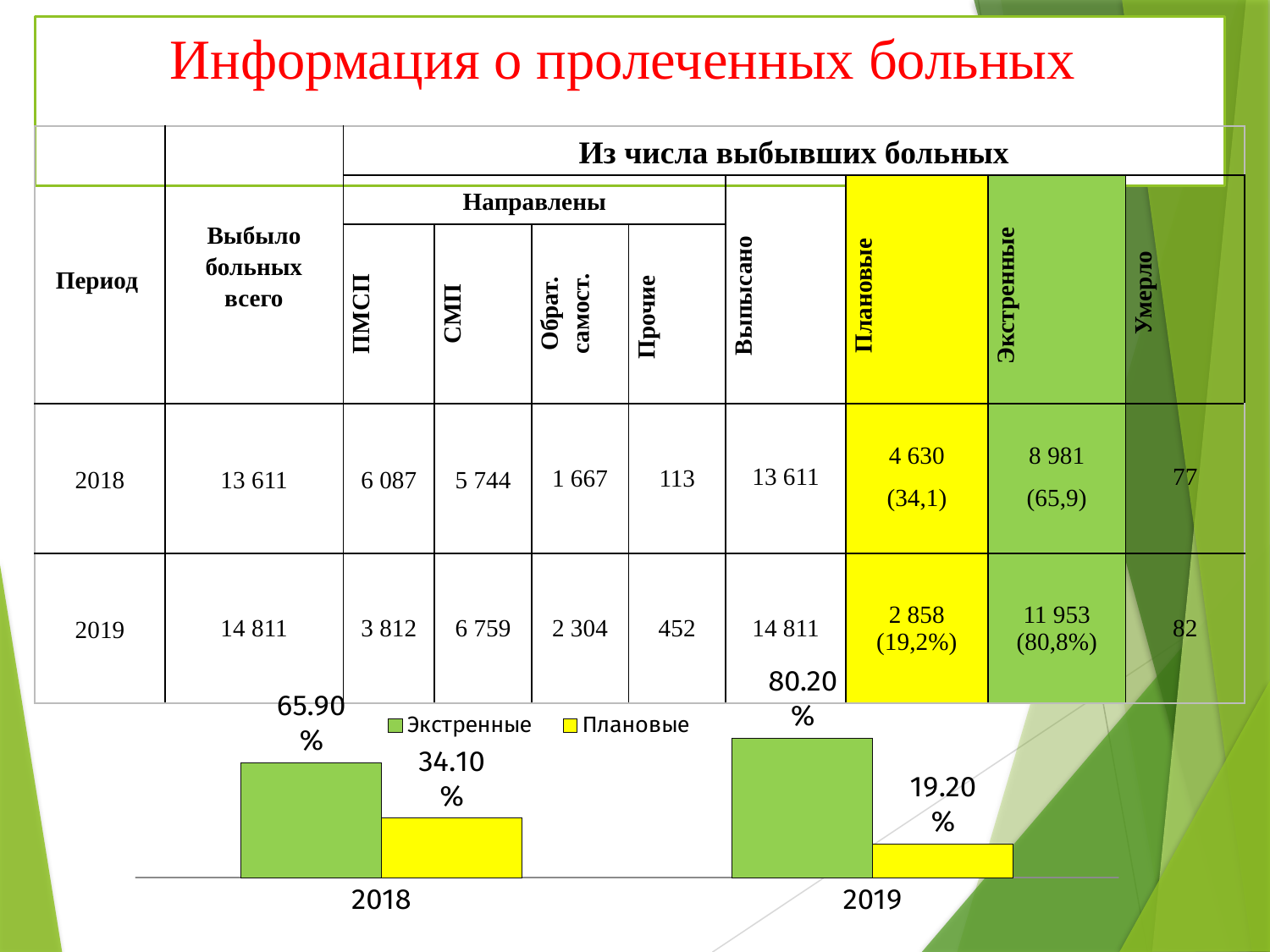

# Информация о пролеченных больных
| Период | Выбыло больных всего | Из числа выбывших больных |  |  |  |  |  |  |  |
| --- | --- | --- | --- | --- | --- | --- | --- | --- | --- |
|  |  | Направлены |  |  |  | Выпысано | Плановые | Экстренные | Умерло |
|  |  | ПМСП | СМП | Обрат. самост. | Прочие |  |  |  |  |
| 2018 | 13 611 | 6 087 | 5 744 | 1 667 | 113 | 13 611 | 4 630 (34,1) | 8 981 (65,9) | 77 |
| 2019 | 14 811 | 3 812 | 6 759 | 2 304 | 452 | 14 811 | 2 858 (19,2%) | 11 953 (80,8%) | 82 |

### Chart

| Category | Экстренные | Плановые |
|---|---|---|
| 2018 | 0.6590000000000006 | 0.3410000000000001 |
| 2019 | 0.802 | 0.192 |